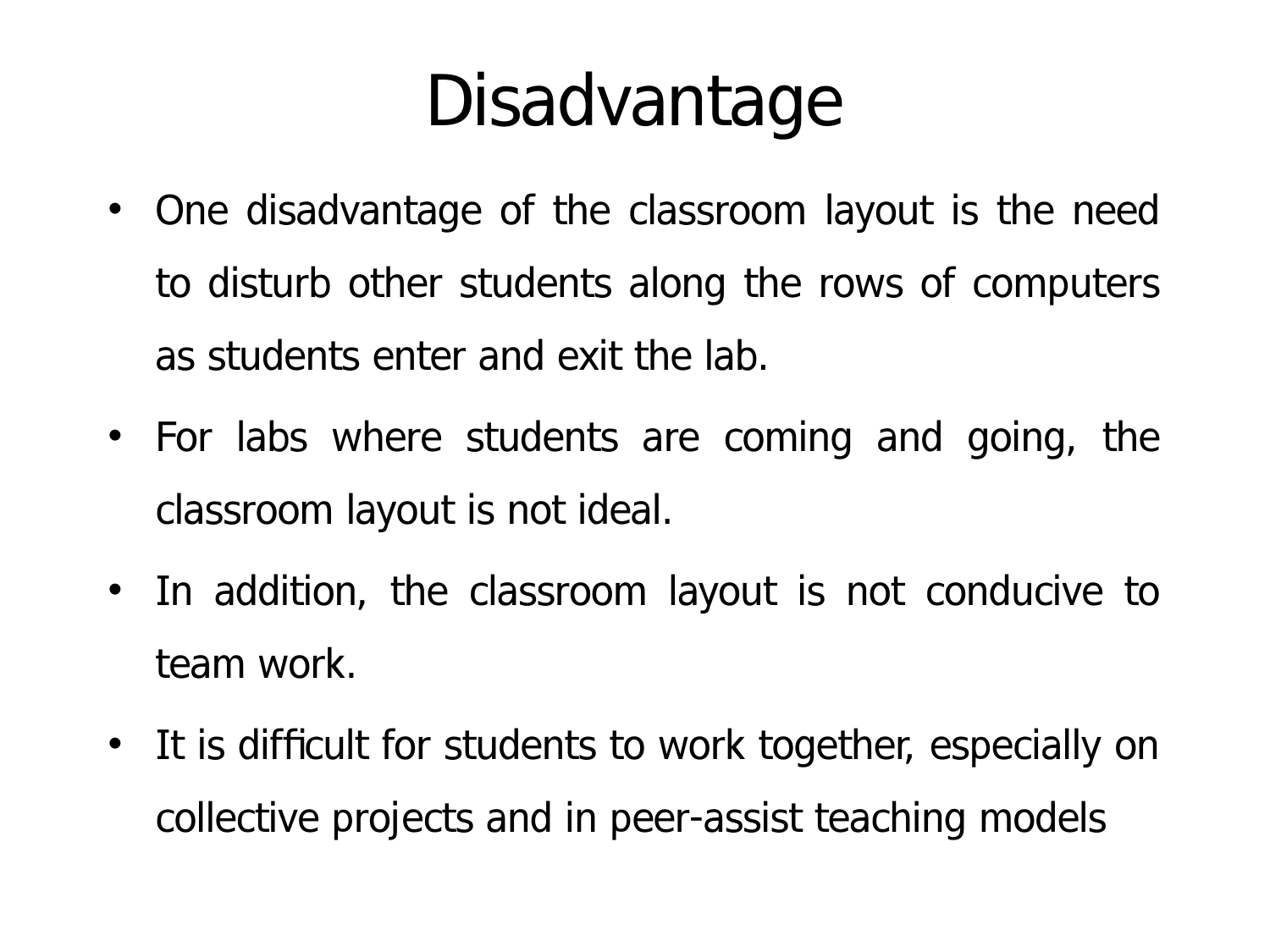

# Disadvantage
One disadvantage of the classroom layout is the need to disturb other students along the rows of computers as students enter and exit the lab.
For labs where students are coming and going, the classroom layout is not ideal.
In addition, the classroom layout is not conducive to team work.
It is difficult for students to work together, especially on collective projects and in peer-assist teaching models